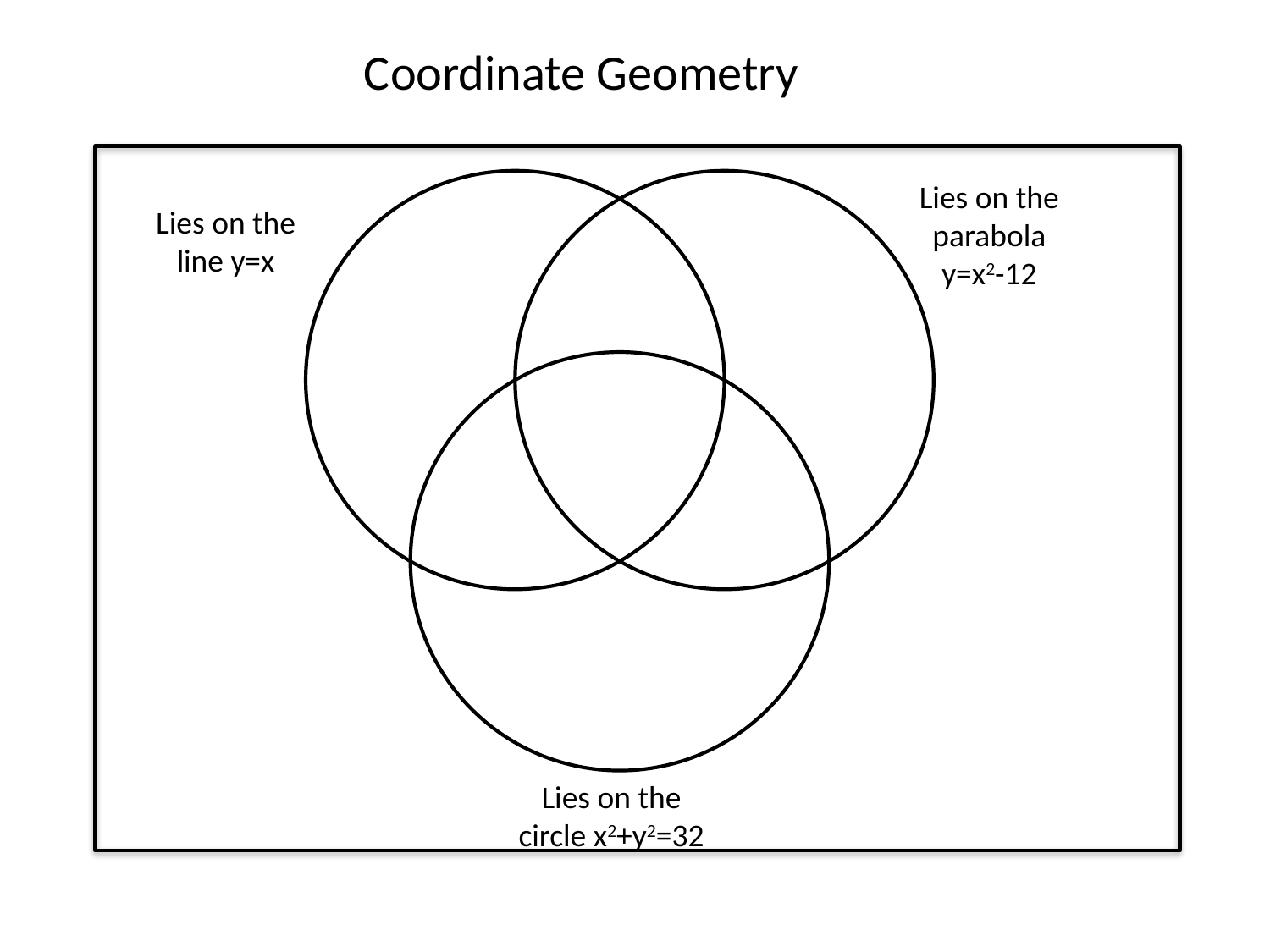

Coordinate Geometry

Lies on the parabola
y=x2-12
Lies on the line y=x
Lies on the circle x2+y2=32